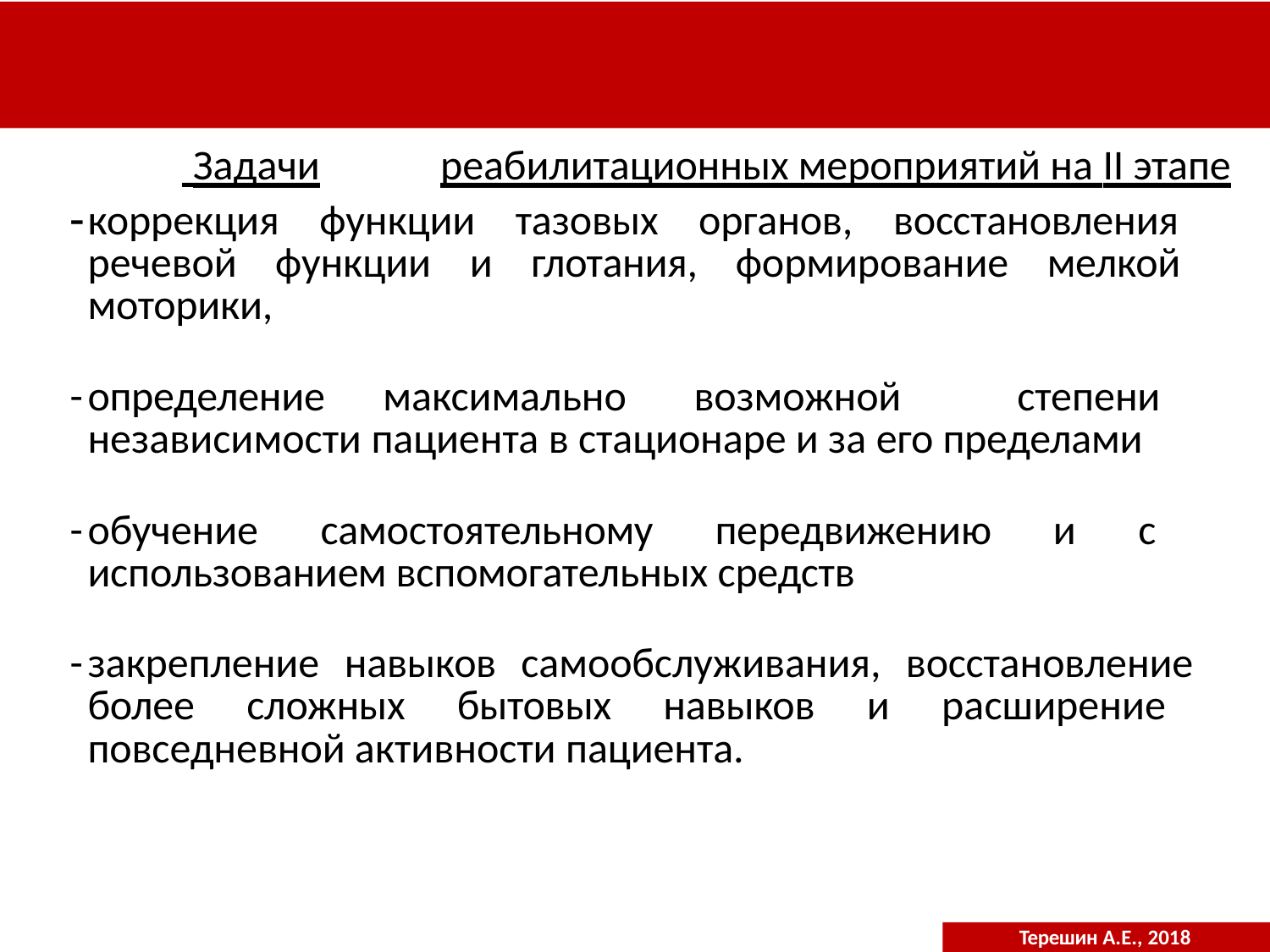

| Задачи реабилитационных мероприятий на II этапе |
| --- |
| коррекция функции тазовых органов, восстановления речевой функции и глотания, формирование мелкой моторики, определение максимально возможной степени независимости пациента в стационаре и за его пределами обучение самостоятельному передвижению и с использованием вспомогательных средств закрепление навыков самообслуживания, восстановление более сложных бытовых навыков и расширение повседневной активности пациента. |
Терешин А.Е., 2018